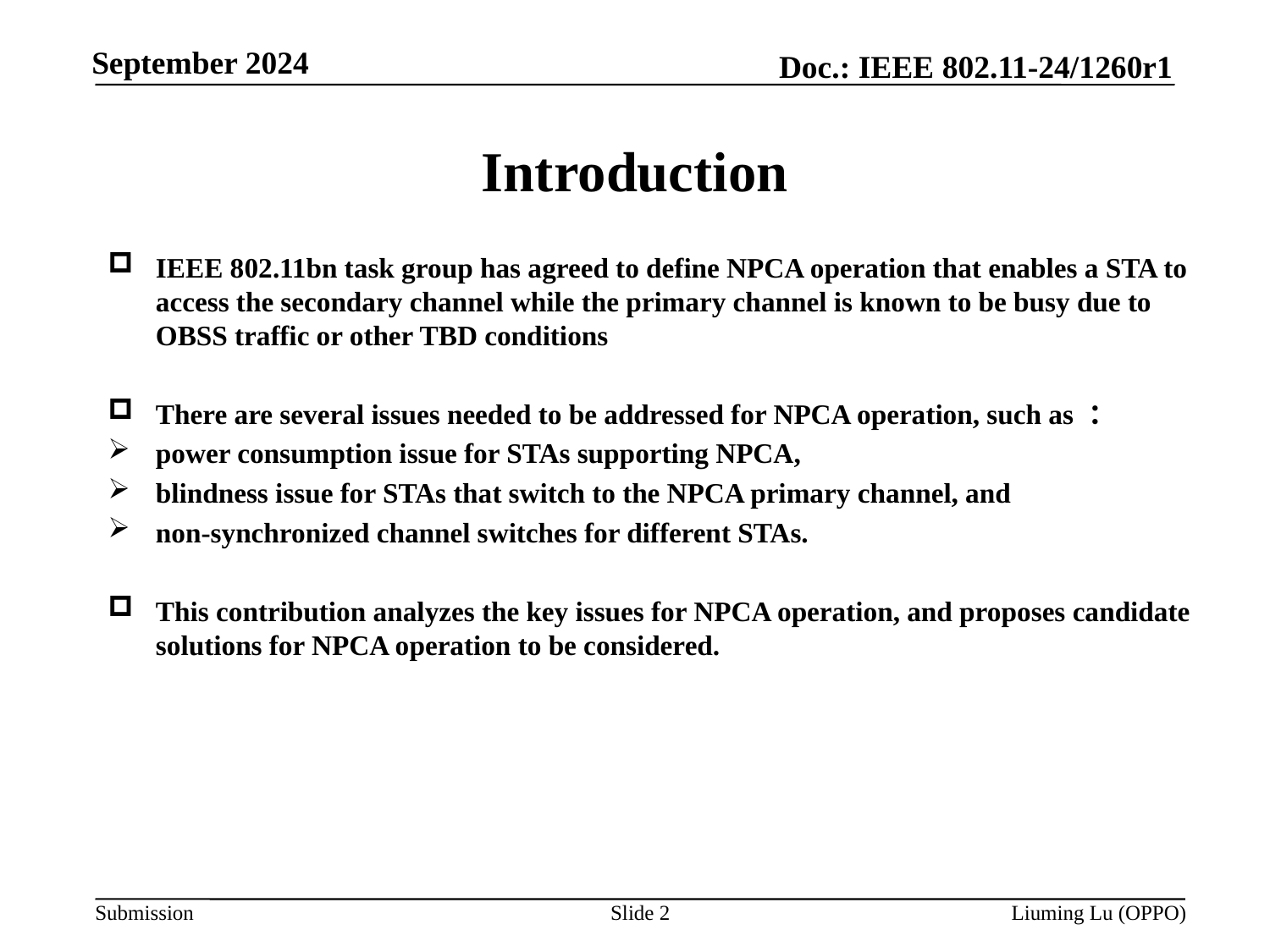

# Introduction
IEEE 802.11bn task group has agreed to define NPCA operation that enables a STA to access the secondary channel while the primary channel is known to be busy due to OBSS traffic or other TBD conditions

There are several issues needed to be addressed for NPCA operation, such as ：
power consumption issue for STAs supporting NPCA,
blindness issue for STAs that switch to the NPCA primary channel, and
non-synchronized channel switches for different STAs.

This contribution analyzes the key issues for NPCA operation, and proposes candidate solutions for NPCA operation to be considered.

Slide 2
Liuming Lu (OPPO)